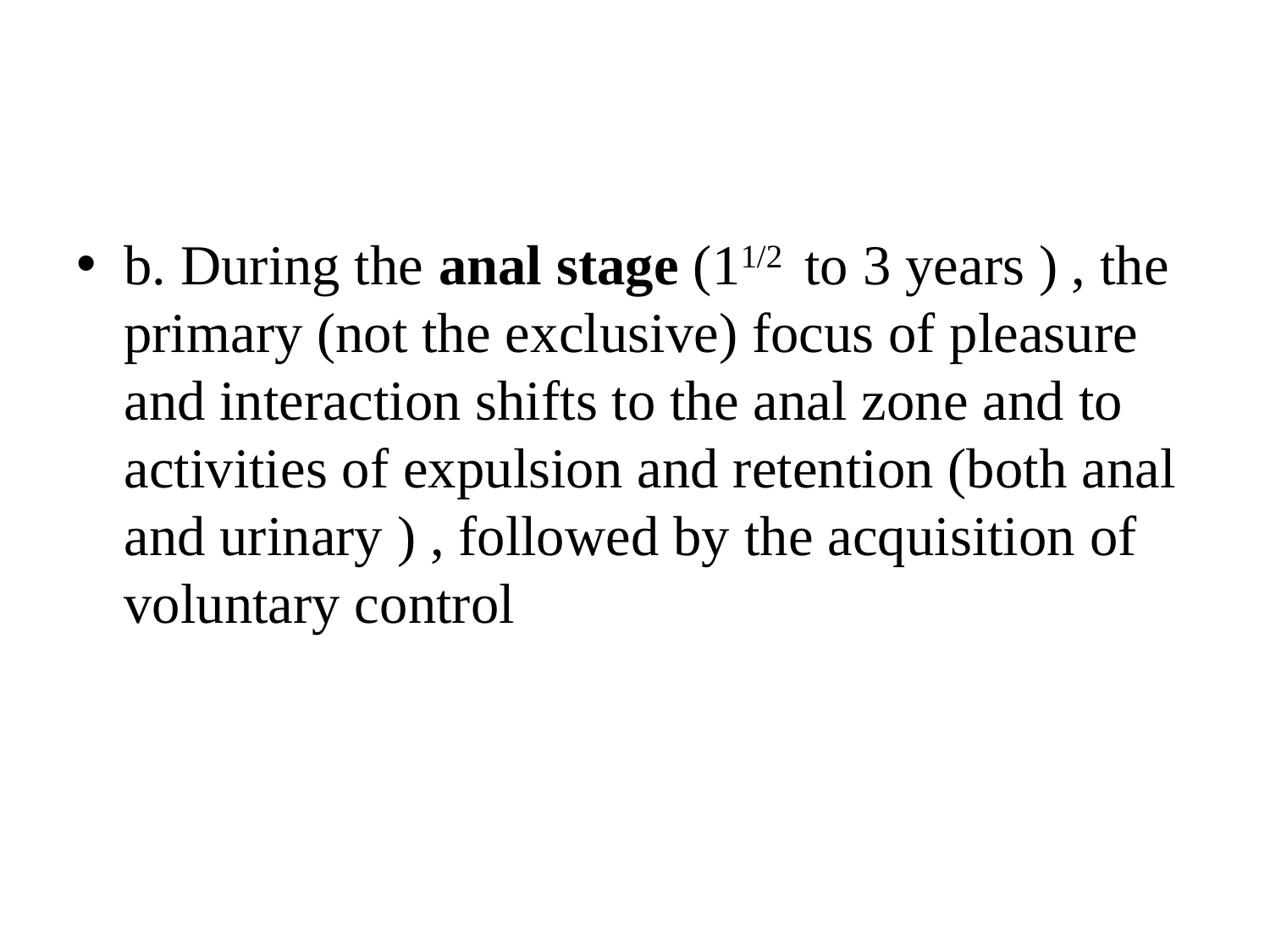

#
b. During the anal stage (11/2  to 3 years ) , the primary (not the exclusive) focus of pleasure and interaction shifts to the anal zone and to activities of expulsion and retention (both anal and urinary ) , followed by the acquisition of voluntary control